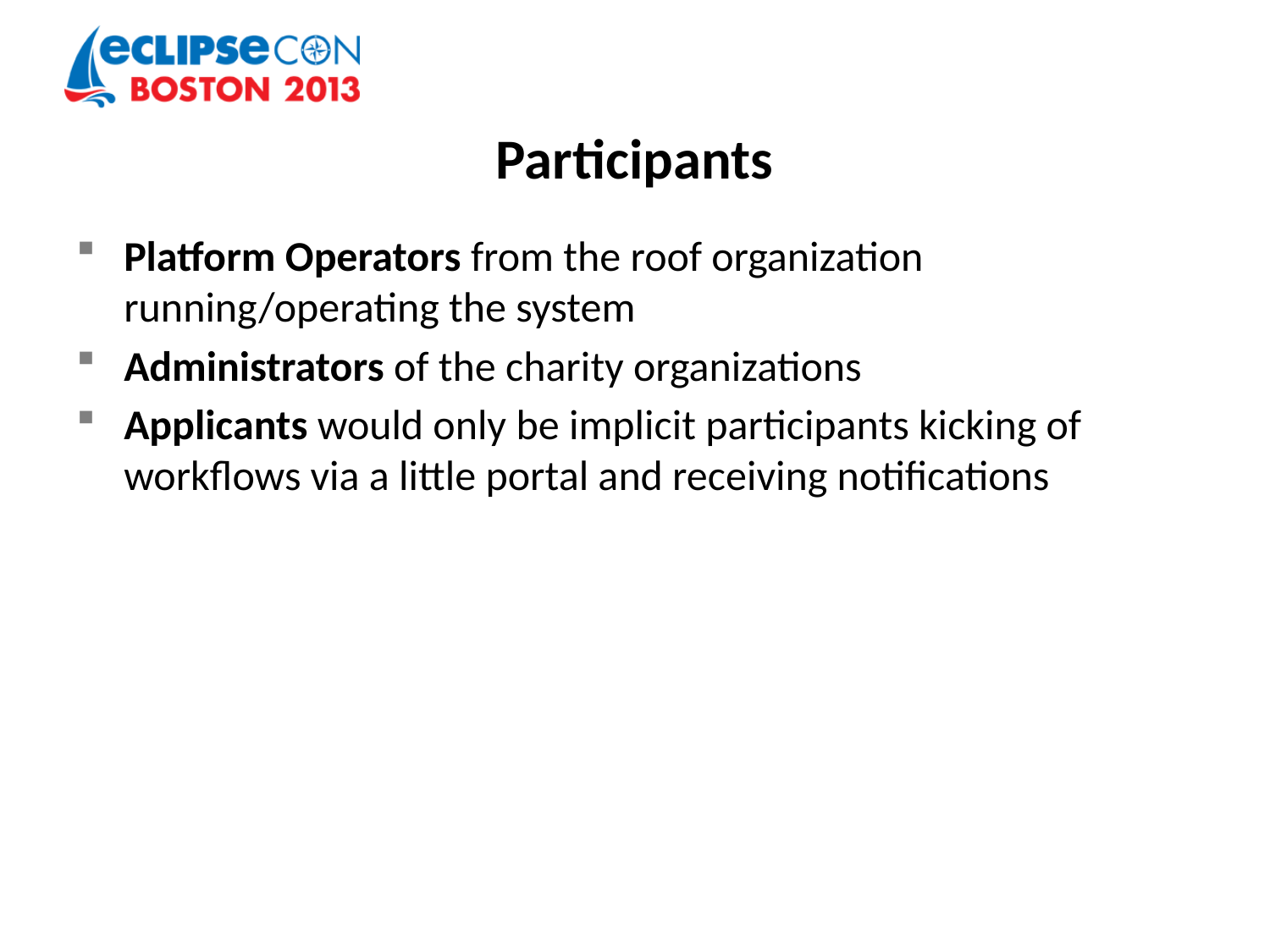

# Participants
Platform Operators from the roof organization running/operating the system
Administrators of the charity organizations
Applicants would only be implicit participants kicking of workflows via a little portal and receiving notifications